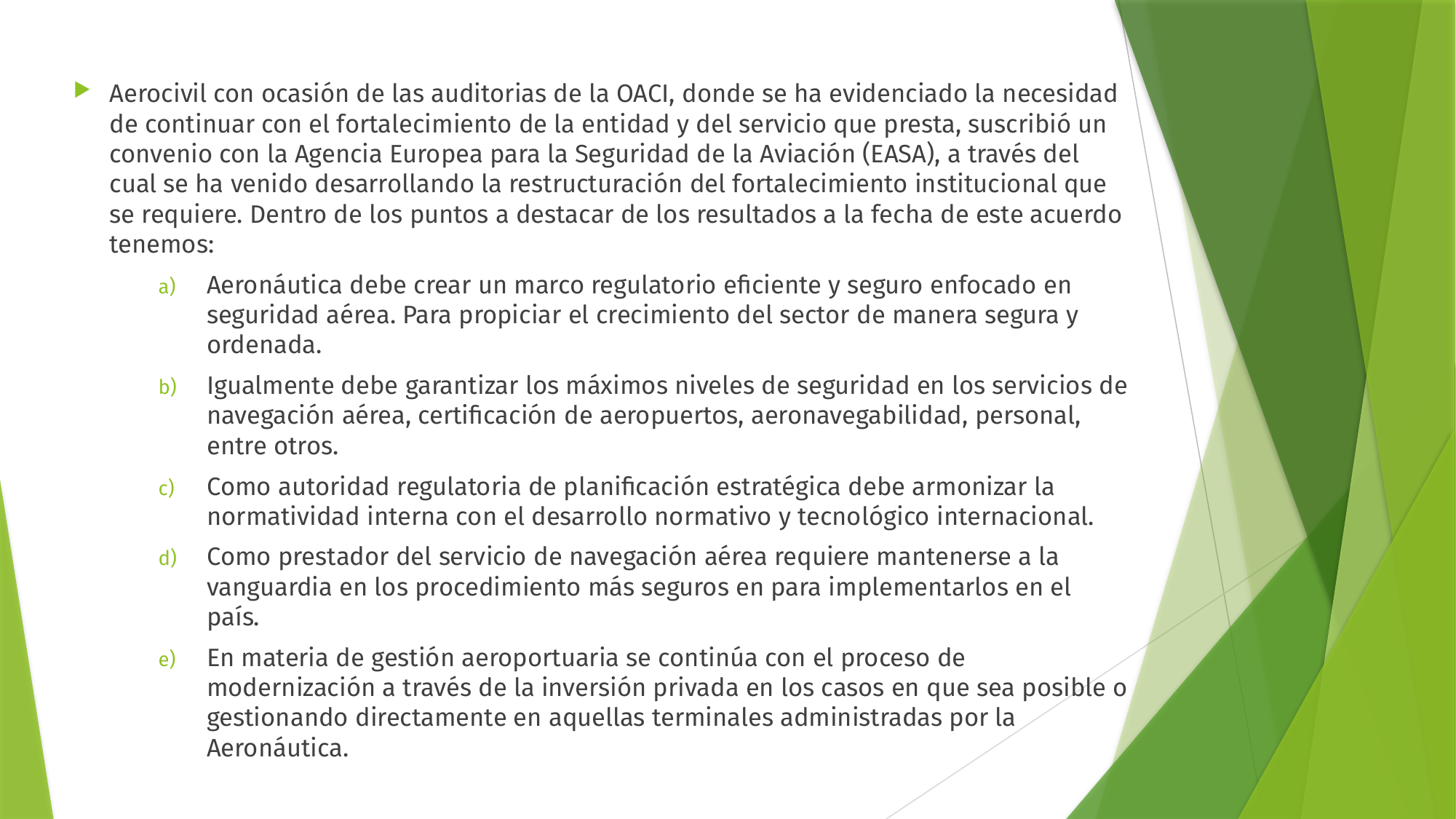

Aerocivil con ocasión de las auditorias de la OACI, donde se ha evidenciado la necesidad de continuar con el fortalecimiento de la entidad y del servicio que presta, suscribió un convenio con la Agencia Europea para la Seguridad de la Aviación (EASA), a través del cual se ha venido desarrollando la restructuración del fortalecimiento institucional que se requiere. Dentro de los puntos a destacar de los resultados a la fecha de este acuerdo tenemos:
Aeronáutica debe crear un marco regulatorio eficiente y seguro enfocado en seguridad aérea. Para propiciar el crecimiento del sector de manera segura y ordenada.
Igualmente debe garantizar los máximos niveles de seguridad en los servicios de navegación aérea, certificación de aeropuertos, aeronavegabilidad, personal, entre otros.
Como autoridad regulatoria de planificación estratégica debe armonizar la normatividad interna con el desarrollo normativo y tecnológico internacional.
Como prestador del servicio de navegación aérea requiere mantenerse a la vanguardia en los procedimiento más seguros en para implementarlos en el país.
En materia de gestión aeroportuaria se continúa con el proceso de modernización a través de la inversión privada en los casos en que sea posible o gestionando directamente en aquellas terminales administradas por la Aeronáutica.